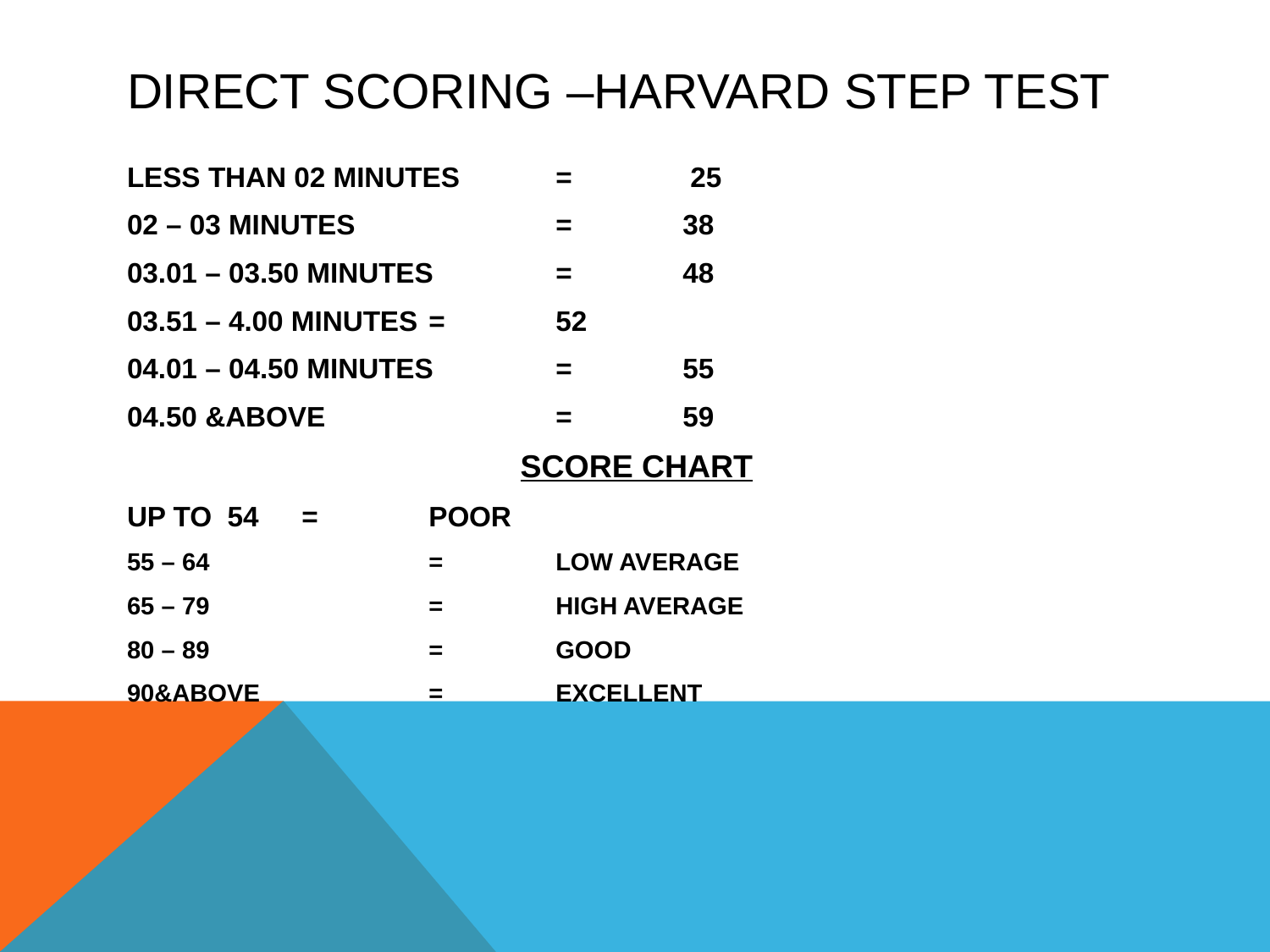

# DIRECT SCORING –HARVARD STEP TEST
LESS THAN 02 MINUTES 	=	 25
02 – 03 MINUTES		=	38
03.01 – 03.50 MINUTES	=	48
03.51 – 4.00 MINUTES	=	52
04.01 – 04.50 MINUTES	=	55
04.50 &ABOVE 		=	59
SCORE CHART
UP TO  54  	=	POOR
55 – 64 		=	LOW AVERAGE
65 – 79		=	HIGH AVERAGE
80 – 89		=	GOOD
90&ABOVE		=	EXCELLENT